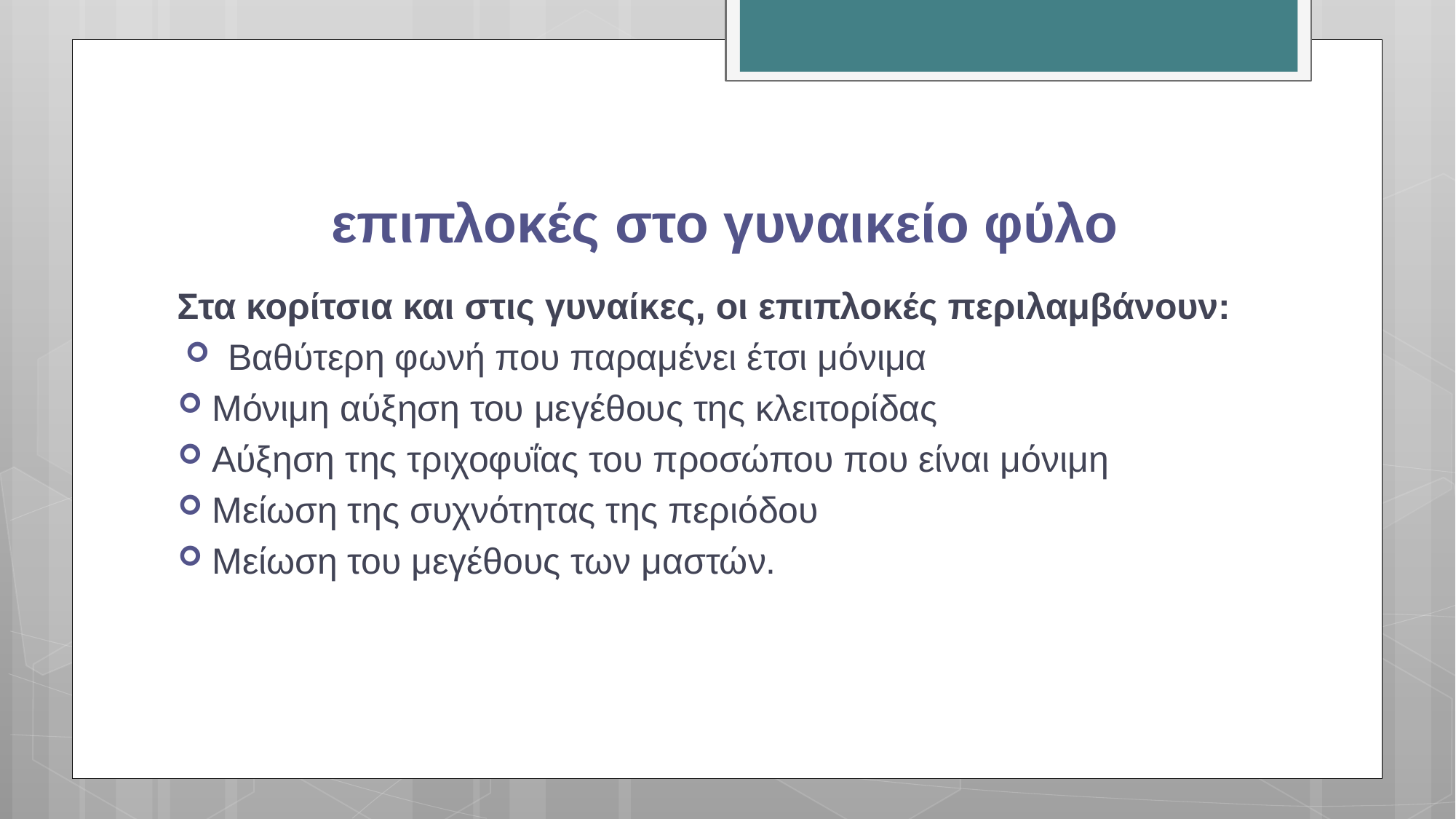

# επιπλοκές στο γυναικείο φύλο
Στα κορίτσια και στις γυναίκες, οι επιπλοκές περιλαμβάνουν:
 Βαθύτερη φωνή που παραμένει έτσι μόνιμα
Μόνιμη αύξηση του μεγέθους της κλειτορίδας
Αύξηση της τριχοφυΐας του προσώπου που είναι μόνιμη
Μείωση της συχνότητας της περιόδου
Μείωση του μεγέθους των μαστών.